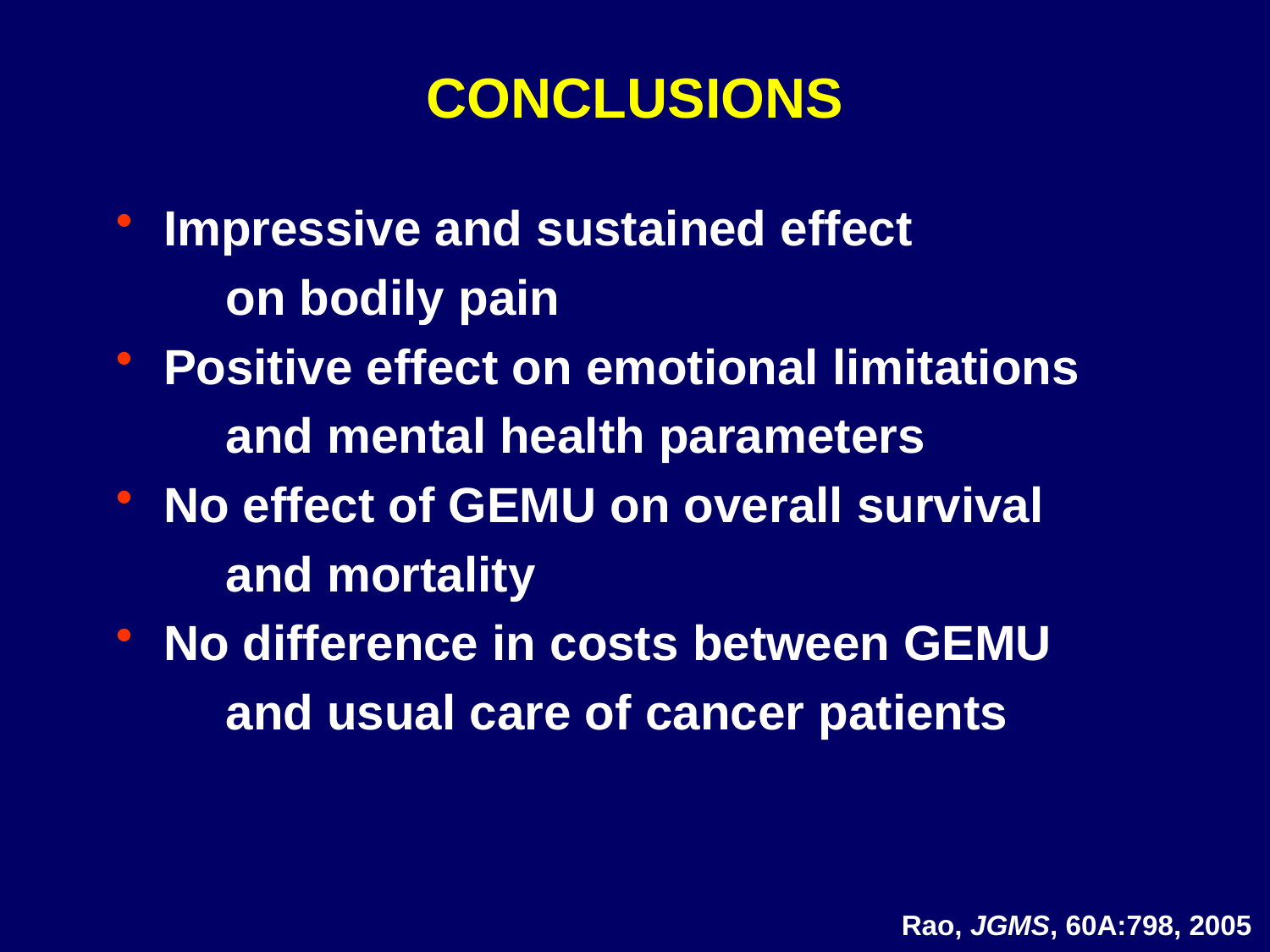

# CONCLUSIONS
Impressive and sustained effect
        on bodily pain
Positive effect on emotional limitations
        and mental health parameters
No effect of GEMU on overall survival
        and mortality
No difference in costs between GEMU
        and usual care of cancer patients
Rao, JGMS, 60A:798, 2005